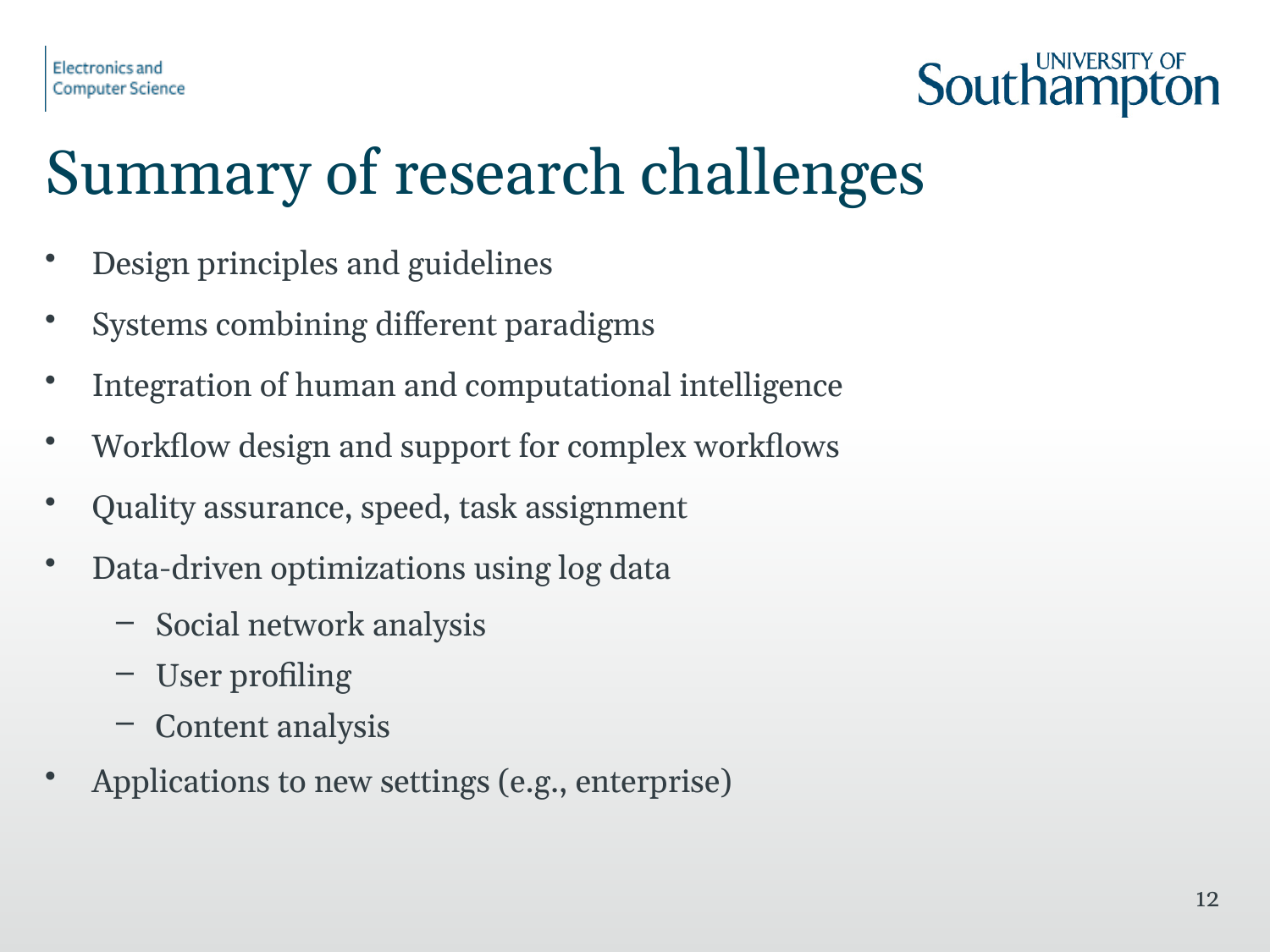

# Summary of research challenges
Design principles and guidelines
Systems combining different paradigms
Integration of human and computational intelligence
Workflow design and support for complex workflows
Quality assurance, speed, task assignment
Data-driven optimizations using log data
Social network analysis
User profiling
Content analysis
Applications to new settings (e.g., enterprise)
12